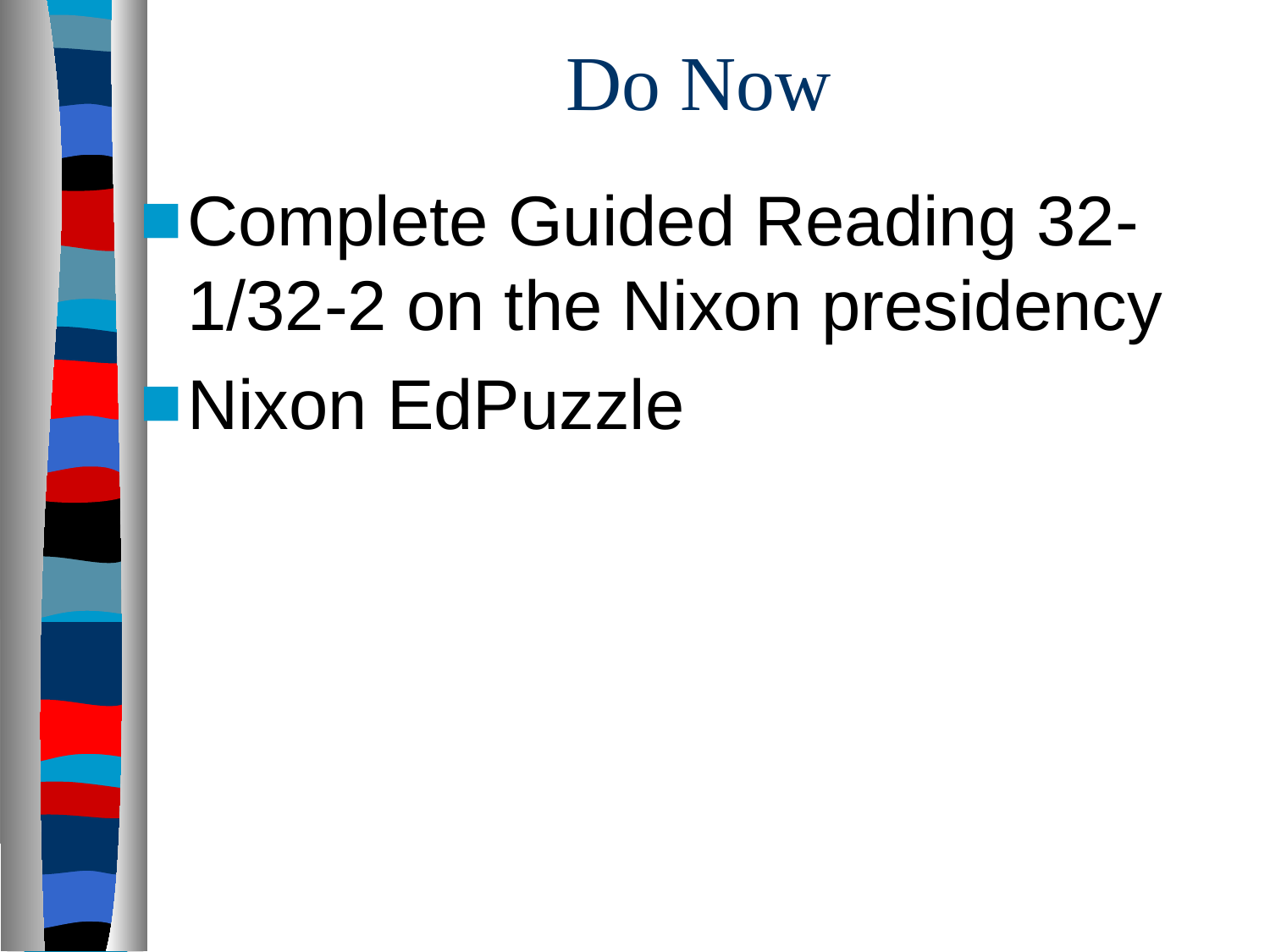

# Do Now
Complete Guided Reading 32-1/32-2 on the Nixon presidency
Nixon EdPuzzle